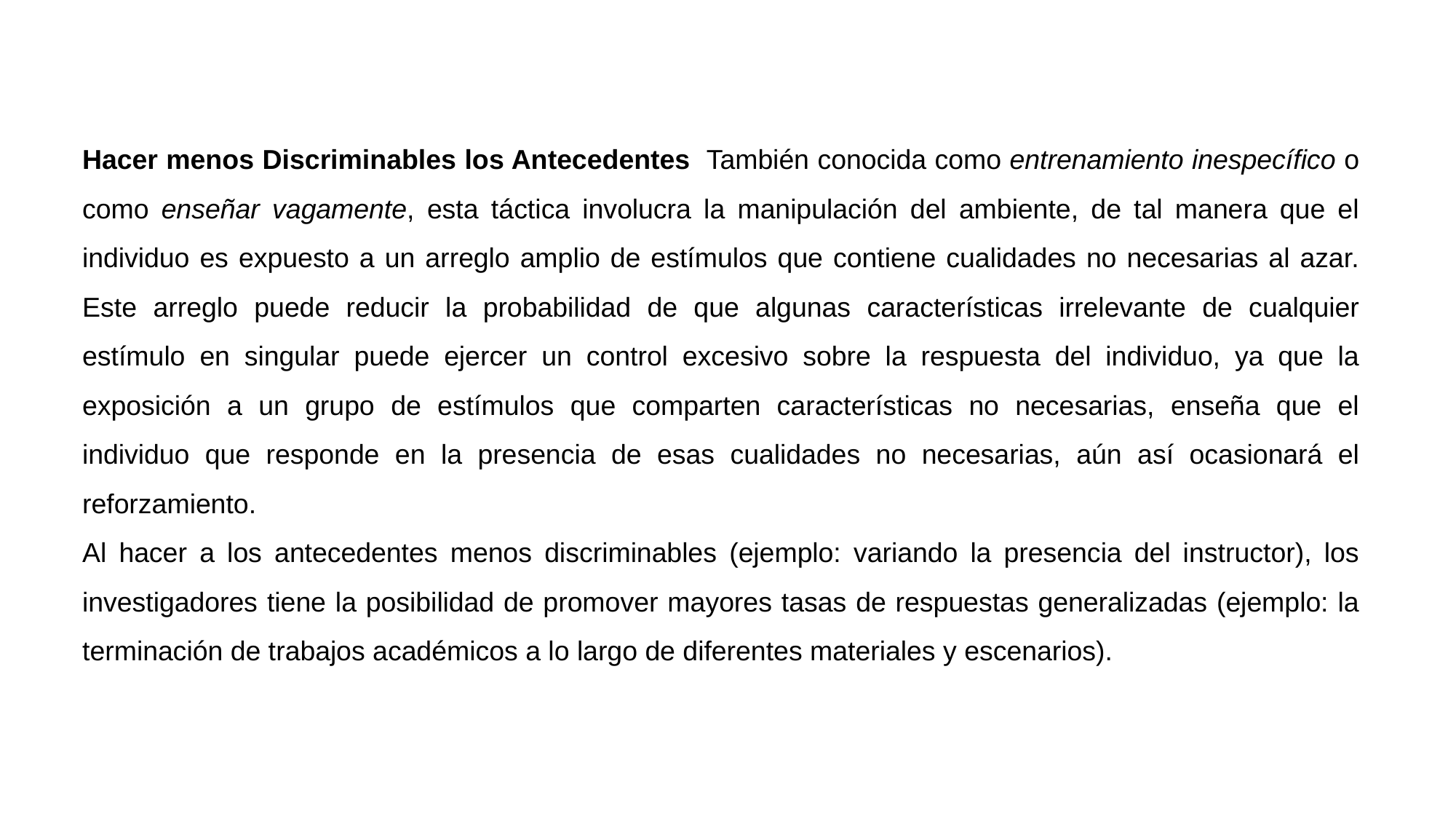

Hacer menos Discriminables los Antecedentes  También conocida como entrenamiento inespecífico o como enseñar vagamente, esta táctica involucra la manipulación del ambiente, de tal manera que el individuo es expuesto a un arreglo amplio de estímulos que contiene cualidades no necesarias al azar. Este arreglo puede reducir la probabilidad de que algunas características irrelevante de cualquier estímulo en singular puede ejercer un control excesivo sobre la respuesta del individuo, ya que la exposición a un grupo de estímulos que comparten características no necesarias, enseña que el individuo que responde en la presencia de esas cualidades no necesarias, aún así ocasionará el reforzamiento.
Al hacer a los antecedentes menos discriminables (ejemplo: variando la presencia del instructor), los investigadores tiene la posibilidad de promover mayores tasas de respuestas generalizadas (ejemplo: la terminación de trabajos académicos a lo largo de diferentes materiales y escenarios).